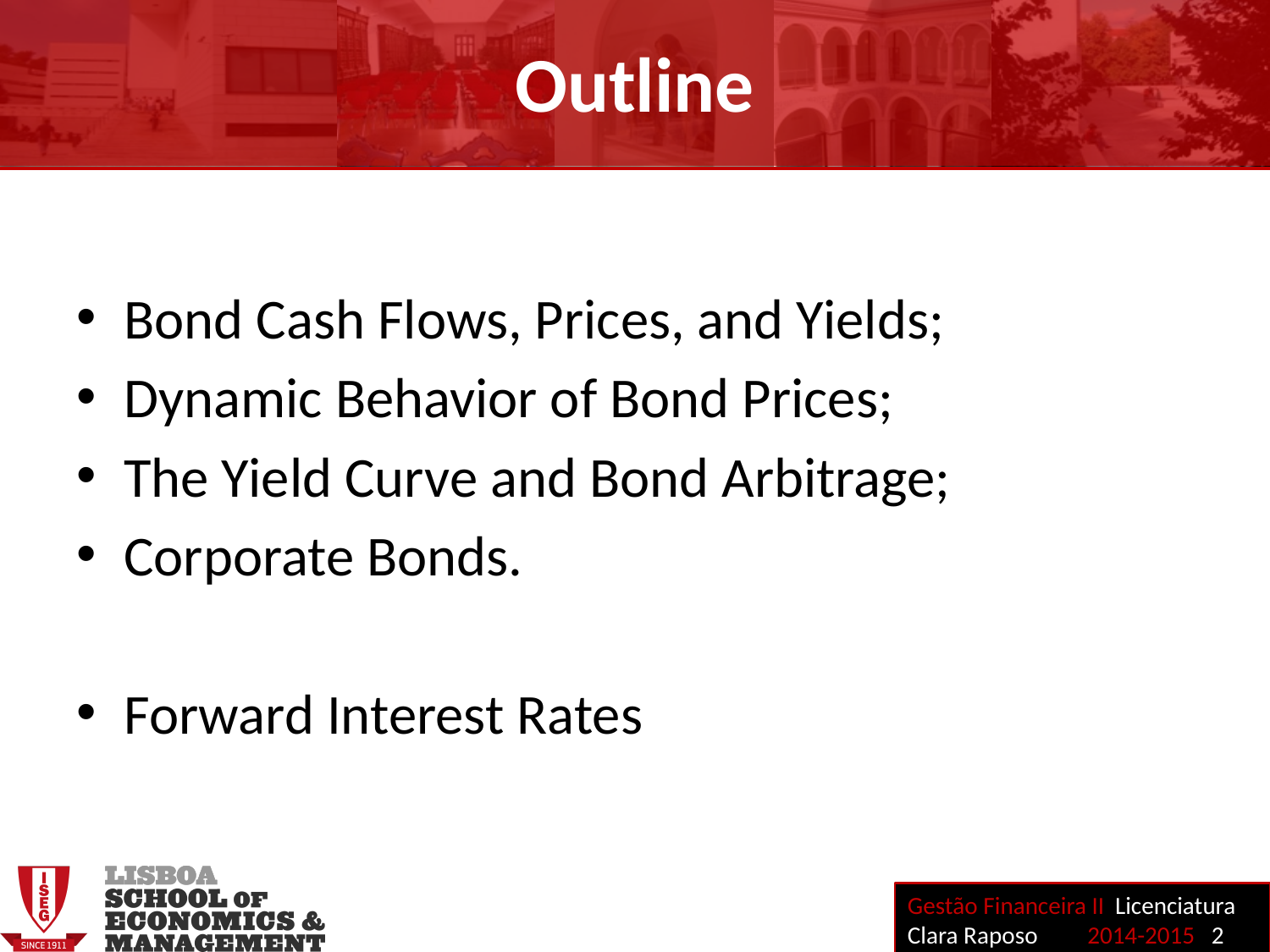

# Outline
Bond Cash Flows, Prices, and Yields;
Dynamic Behavior of Bond Prices;
The Yield Curve and Bond Arbitrage;
Corporate Bonds.

Forward Interest Rates